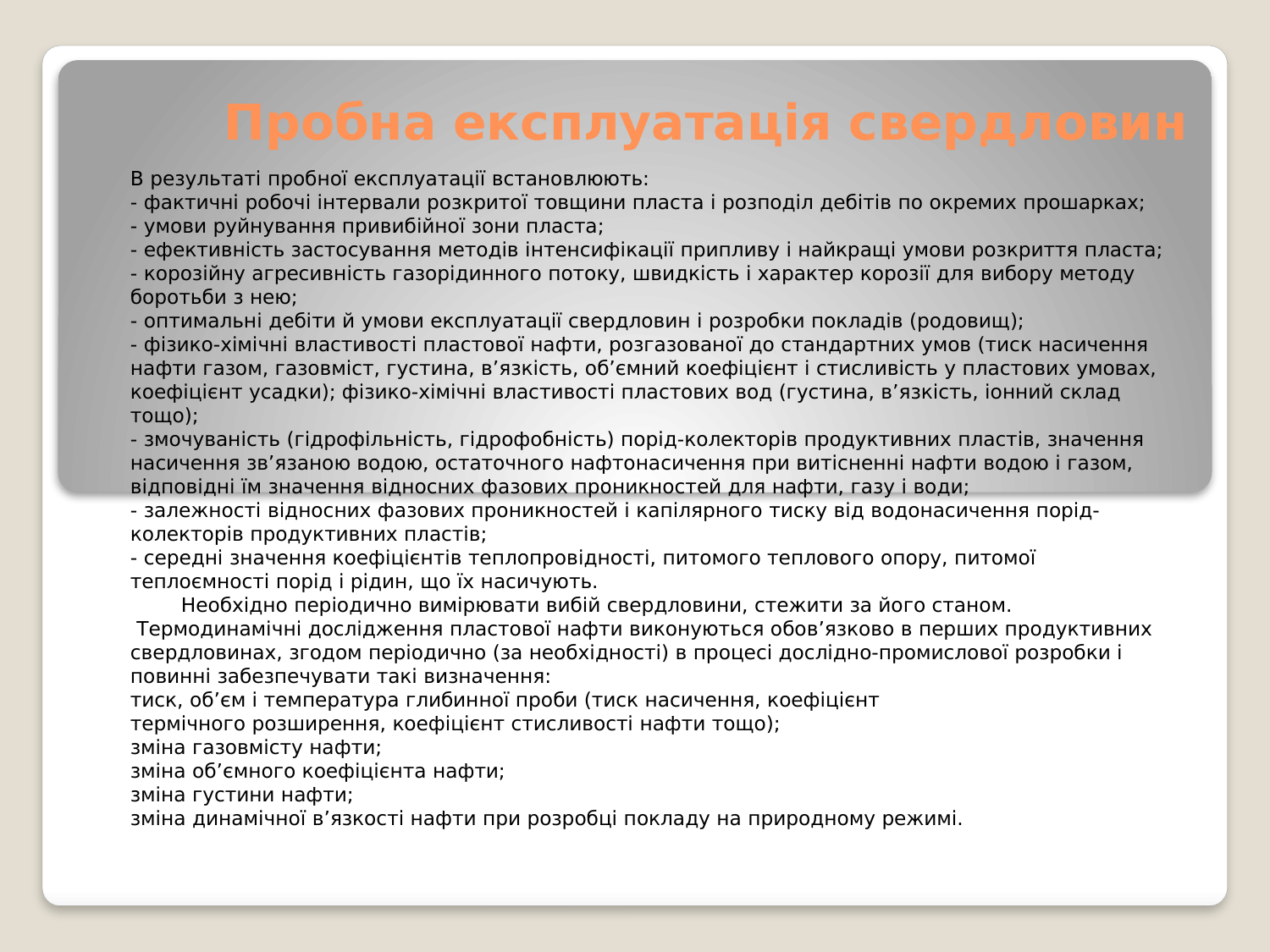

# Пробна експлуатація свердловин
В результаті пробної експлуатації встановлюють:
- фактичні робочі інтервали розкритої товщини пласта і розподіл дебітів по окремих прошарках;
- умови руйнування привибійної зони пласта;
- ефективність застосування методів інтенсифікації припливу і найкращі умови розкриття пласта;
- корозійну агресивність газорідинного потоку, швидкість і характер корозії для вибору методу боротьби з нею;
- оптимальні дебіти й умови експлуатації свердловин і розробки покладів (родовищ);
- фізико-хімічні властивості пластової нафти, розгазованої до стандартних умов (тиск насичення нафти газом, газовміст, густина, в’язкість, об’ємний коефіцієнт і стисливість у пластових умовах, коефіцієнт усадки); фізико-хімічні властивості пластових вод (густина, в’язкість, іонний склад тощо);
- змочуваність (гідрофільність, гідрофобність) порід-колекторів продуктивних пластів, значення насичення зв’язаною водою, остаточного нафтонасичення при витісненні нафти водою і газом, відповідні їм значення відносних фазових проникностей для нафти, газу і води;
- залежності відносних фазових проникностей і капілярного тиску від водонасичення порід-колекторів продуктивних пластів;
- середні значення коефіцієнтів теплопровідності, питомого теплового опору, питомої теплоємності порід і рідин, що їх насичують.
        Необхідно періодично вимірювати вибій свердловини, стежити за його станом.  Термодинамічні дослідження пластової нафти виконуються обов’язково в перших продуктивних свердловинах, згодом періодично (за необхідності) в процесі дослідно-промислової розробки і повинні забезпечувати такі визначення:
тиск, об’єм і температура глибинної проби (тиск насичення, коефіцієнт
термічного розширення, коефіцієнт стисливості нафти тощо);
зміна газовмісту нафти;
зміна об’ємного коефіцієнта нафти;
зміна густини нафти;
зміна динамічної в’язкості нафти при розробці покладу на природному режимі.